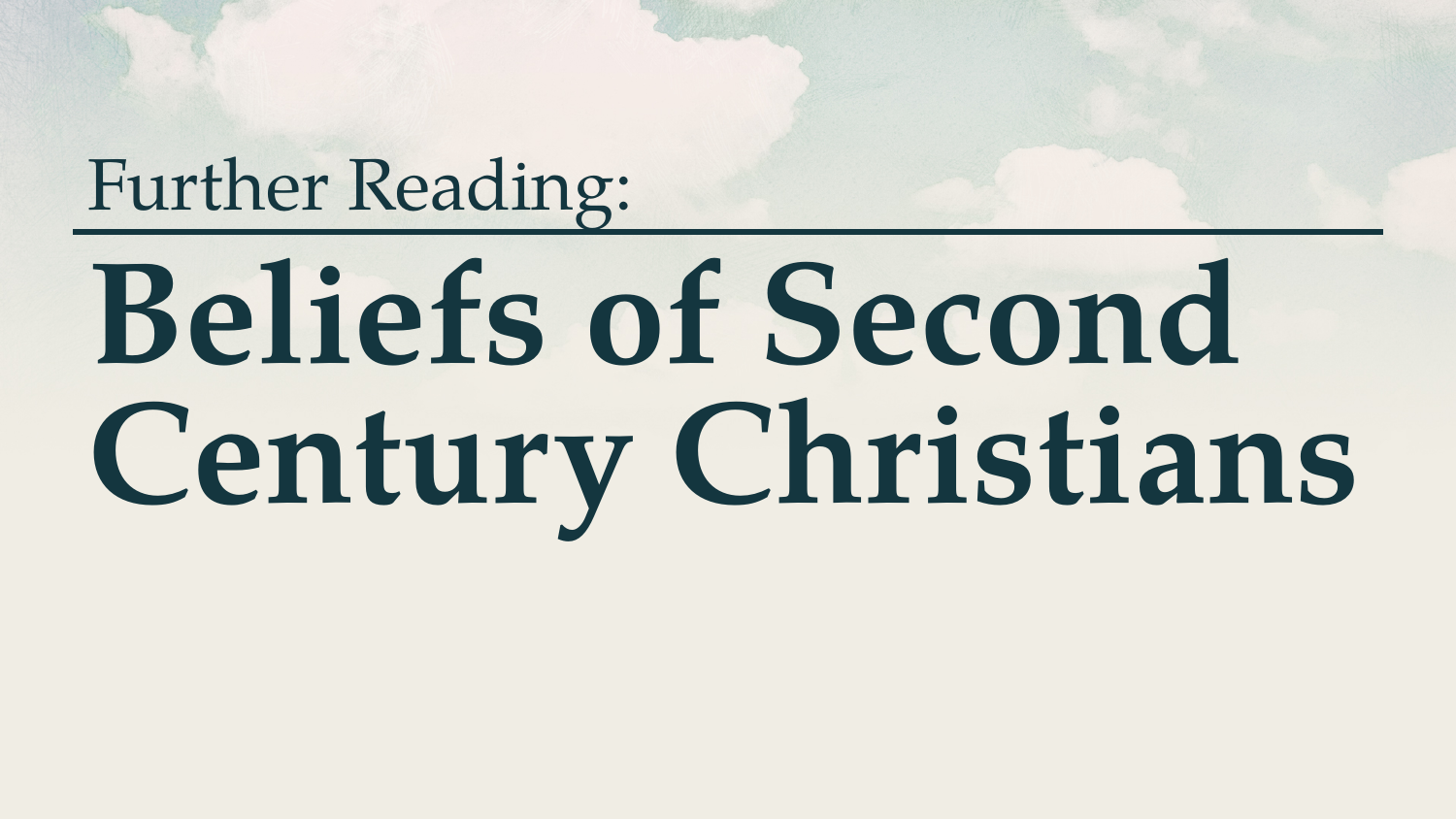

Further Reading:
# Beliefs of Second Century Christians